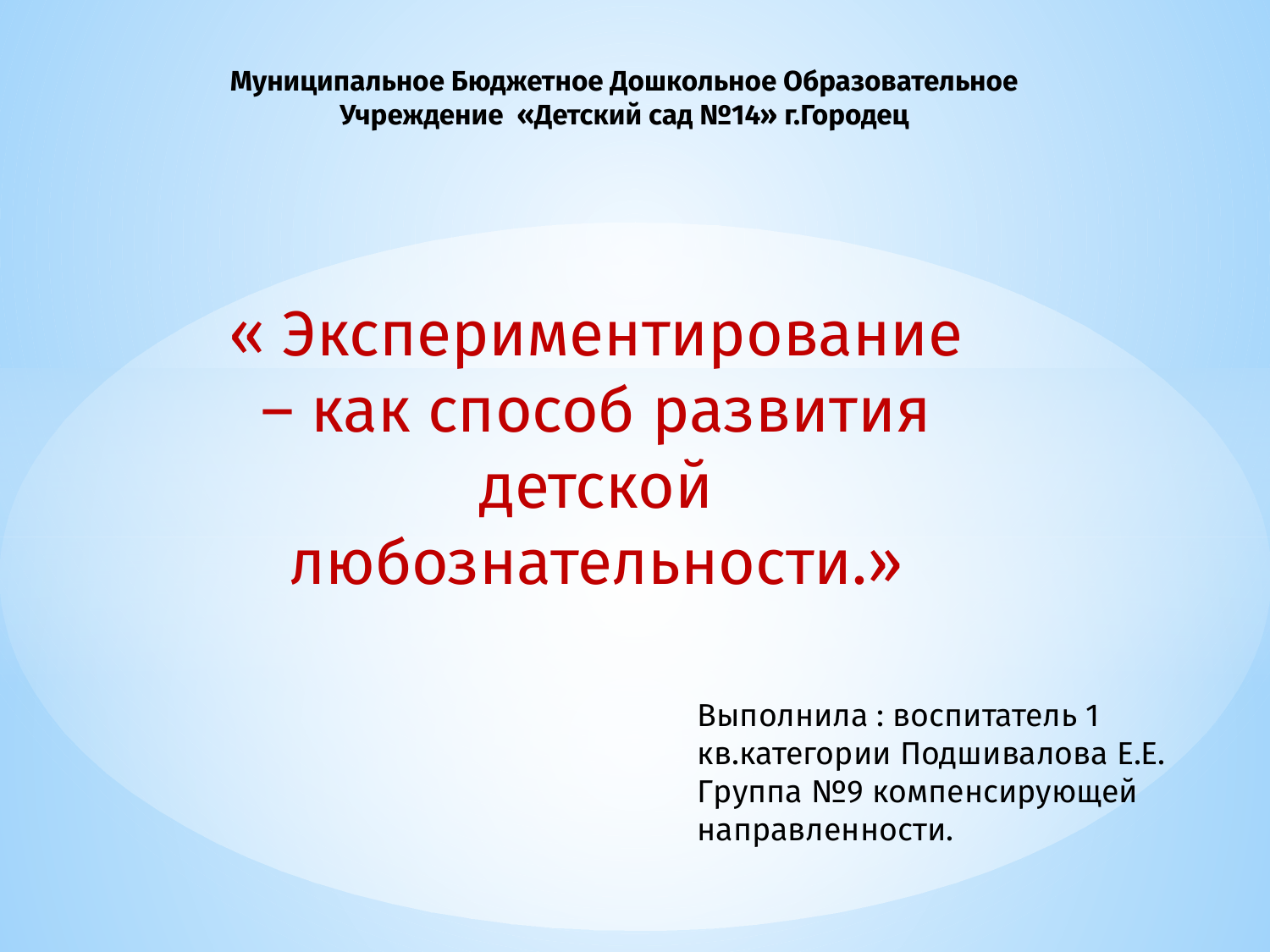

# Муниципальное Бюджетное Дошкольное Образовательное Учреждение  «Детский сад №14» г.Городец
« Экспериментирование – как способ развития детской любознательности.»

Выполнила : воспитатель 1 кв.категории Подшивалова Е.Е.
Группа №9 компенсирующей направленности.